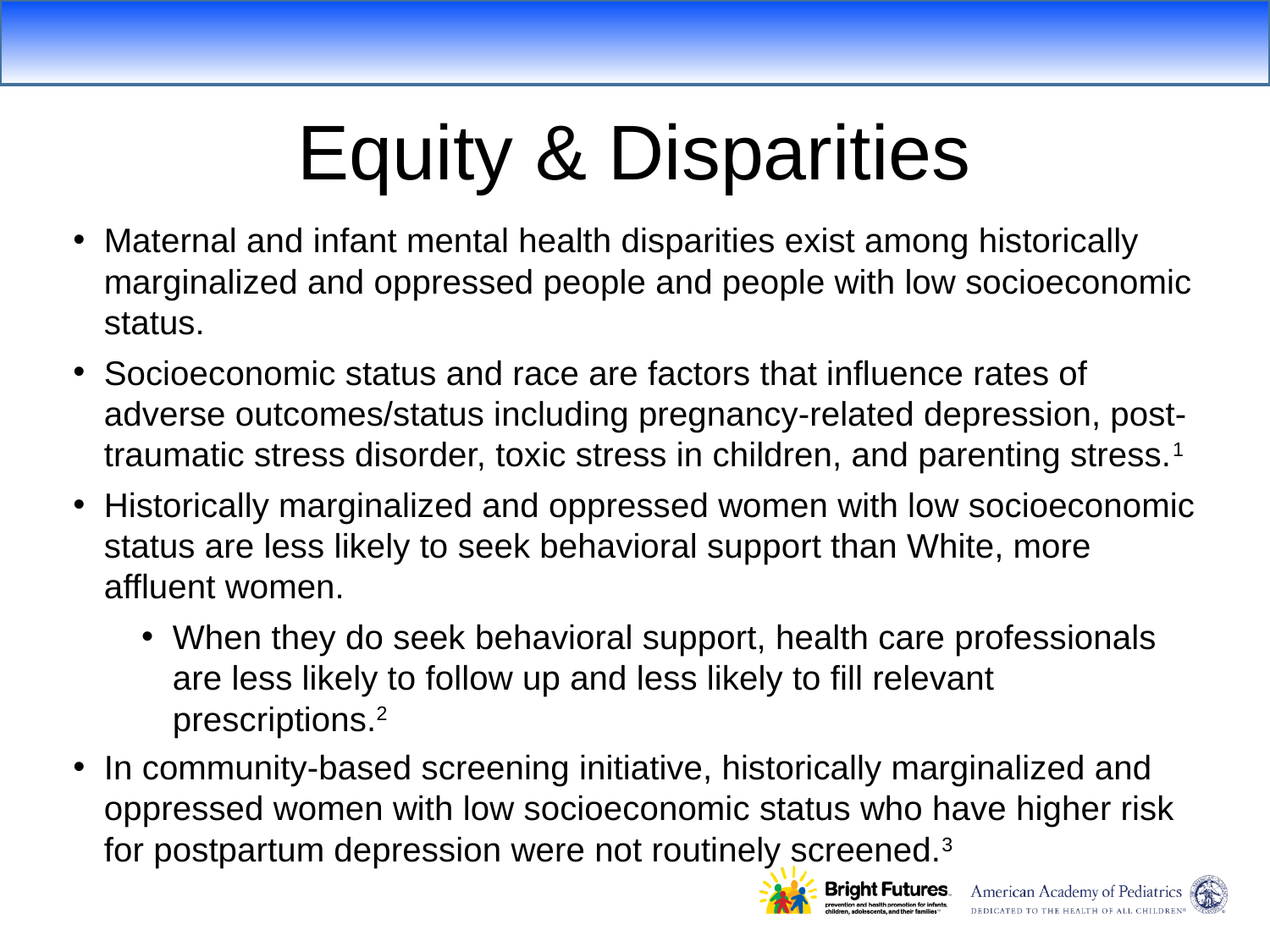

Equity & Disparities
Maternal and infant mental health disparities exist among historically marginalized and oppressed people and people with low socioeconomic status.
Socioeconomic status and race are factors that influence rates of adverse outcomes/status including pregnancy-related depression, post-traumatic stress disorder, toxic stress in children, and parenting stress.1
Historically marginalized and oppressed women with low socioeconomic status are less likely to seek behavioral support than White, more affluent women.
When they do seek behavioral support, health care professionals are less likely to follow up and less likely to fill relevant prescriptions.2
In community-based screening initiative, historically marginalized and oppressed women with low socioeconomic status who have higher risk for postpartum depression were not routinely screened.3